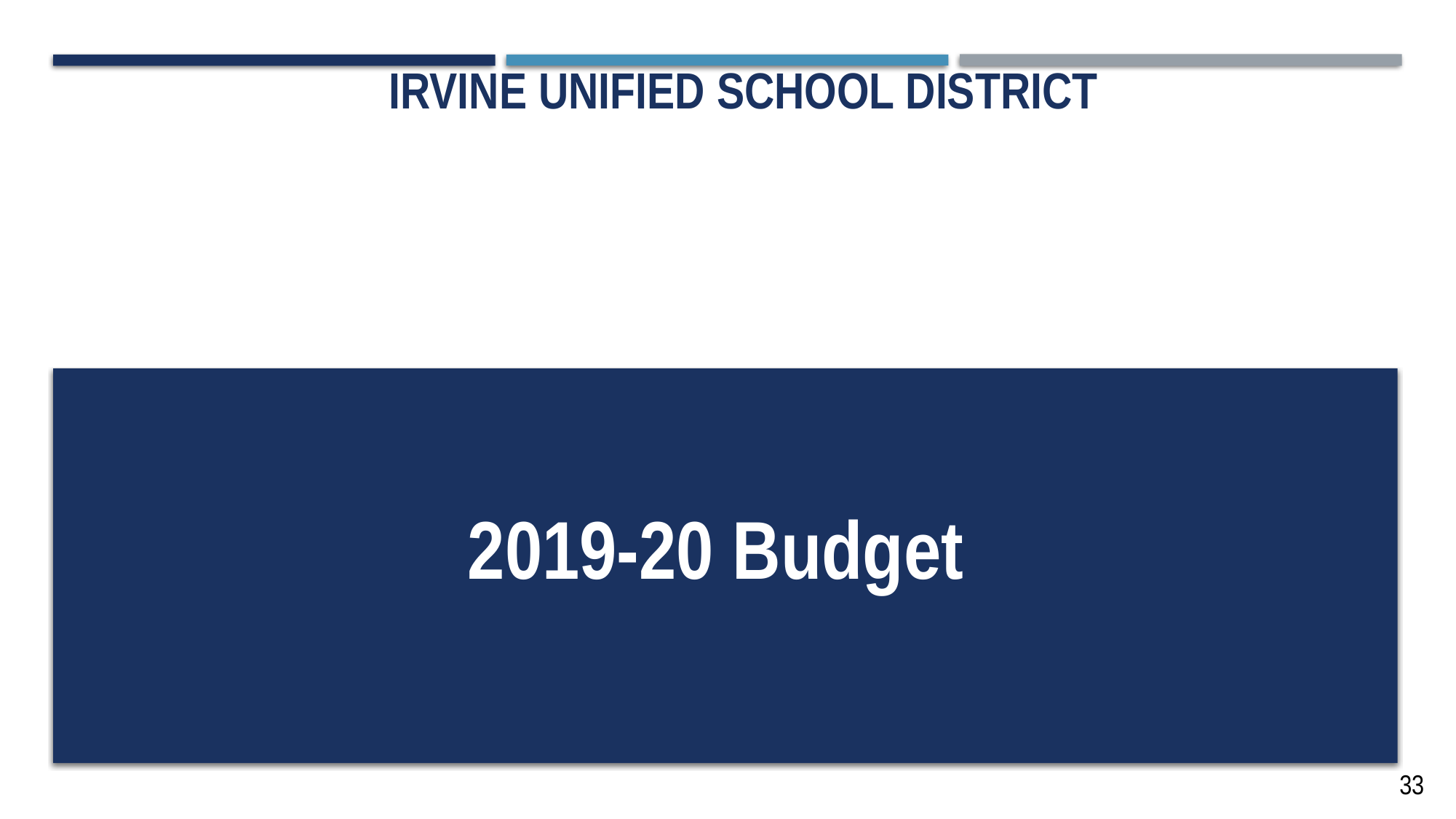

# IRVINE UNIFIED School district
2019-20 Budget
33